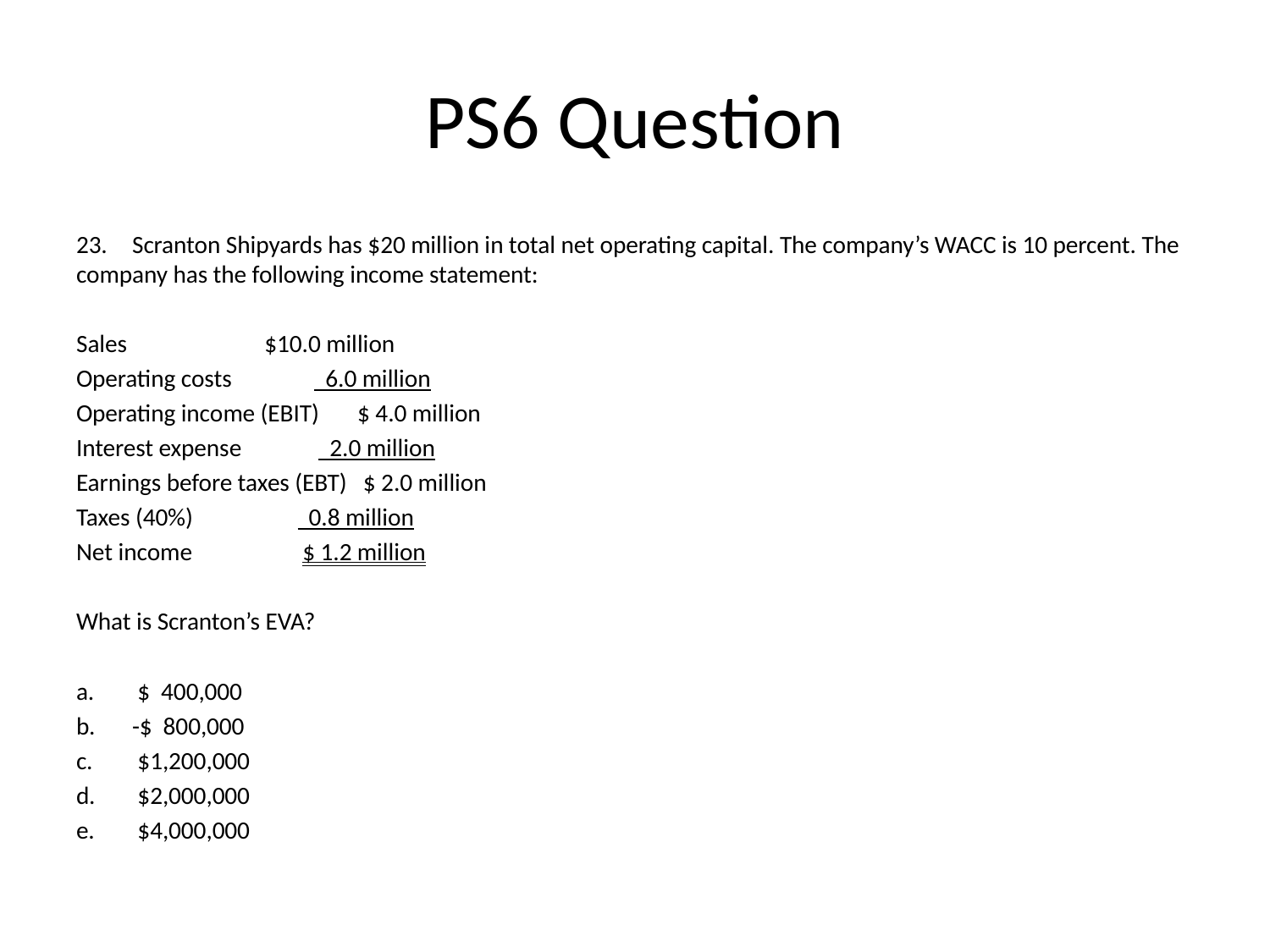

# PS6 Question
23.	Scranton Shipyards has $20 million in total net operating capital. The company’s WACC is 10 percent. The company has the following income statement:

Sales                         $10.0 million
Operating costs                 6.0 million
Operating income (EBIT)       $ 4.0 million
Interest expense                2.0 million
Earnings before taxes (EBT)   $ 2.0 million
Taxes (40%)                     0.8 million
Net income                    $ 1.2 million

What is Scranton’s EVA?

a.	 $  400,000
b.	-$  800,000
c.	 $1,200,000
d.	 $2,000,000
e.	 $4,000,000